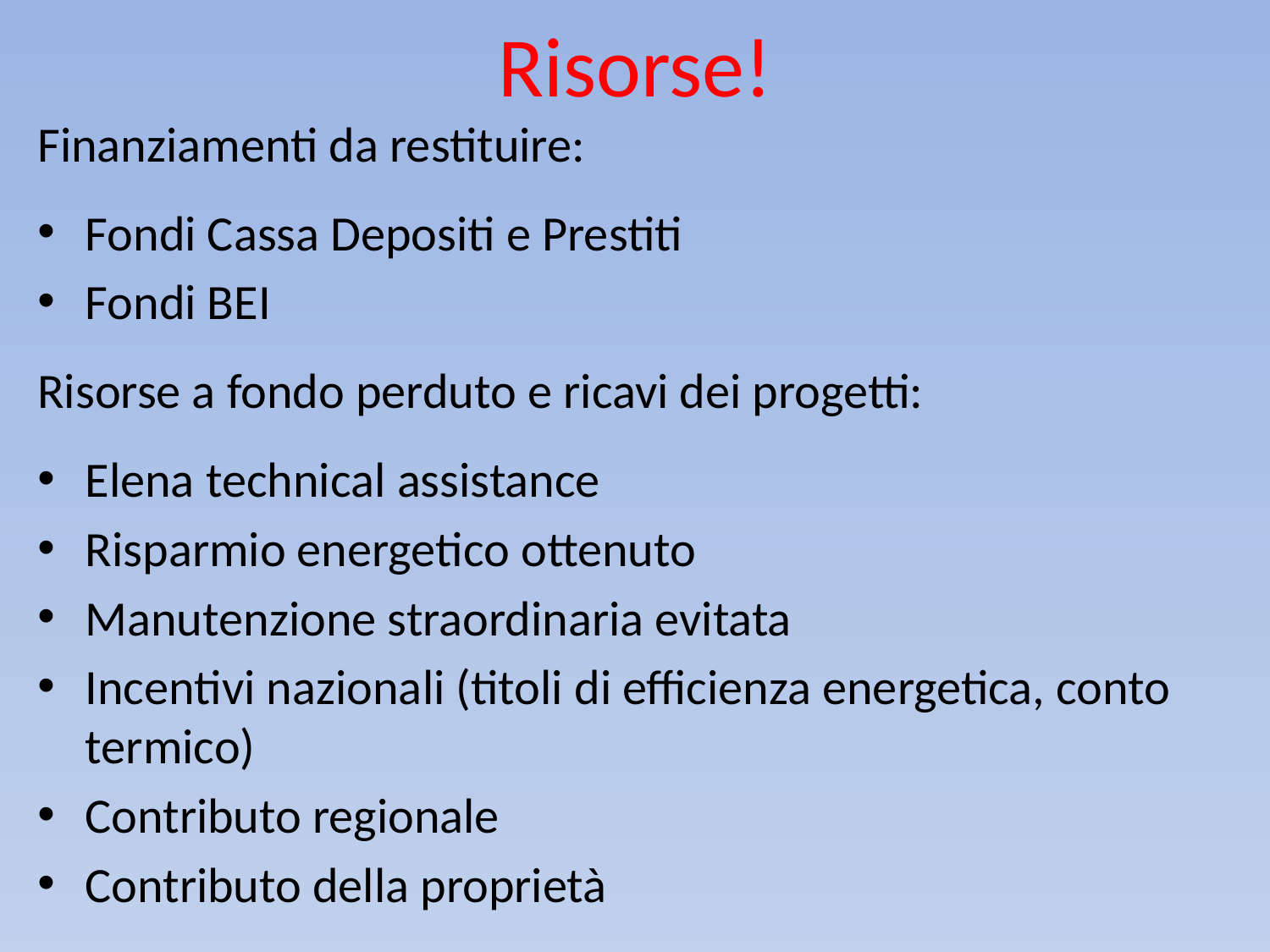

# Risorse!
Finanziamenti da restituire:

Fondi Cassa Depositi e Prestiti
Fondi BEI

Risorse a fondo perduto e ricavi dei progetti:

Elena technical assistance
Risparmio energetico ottenuto
Manutenzione straordinaria evitata
Incentivi nazionali (titoli di efficienza energetica, conto termico)
Contributo regionale
Contributo della proprietà